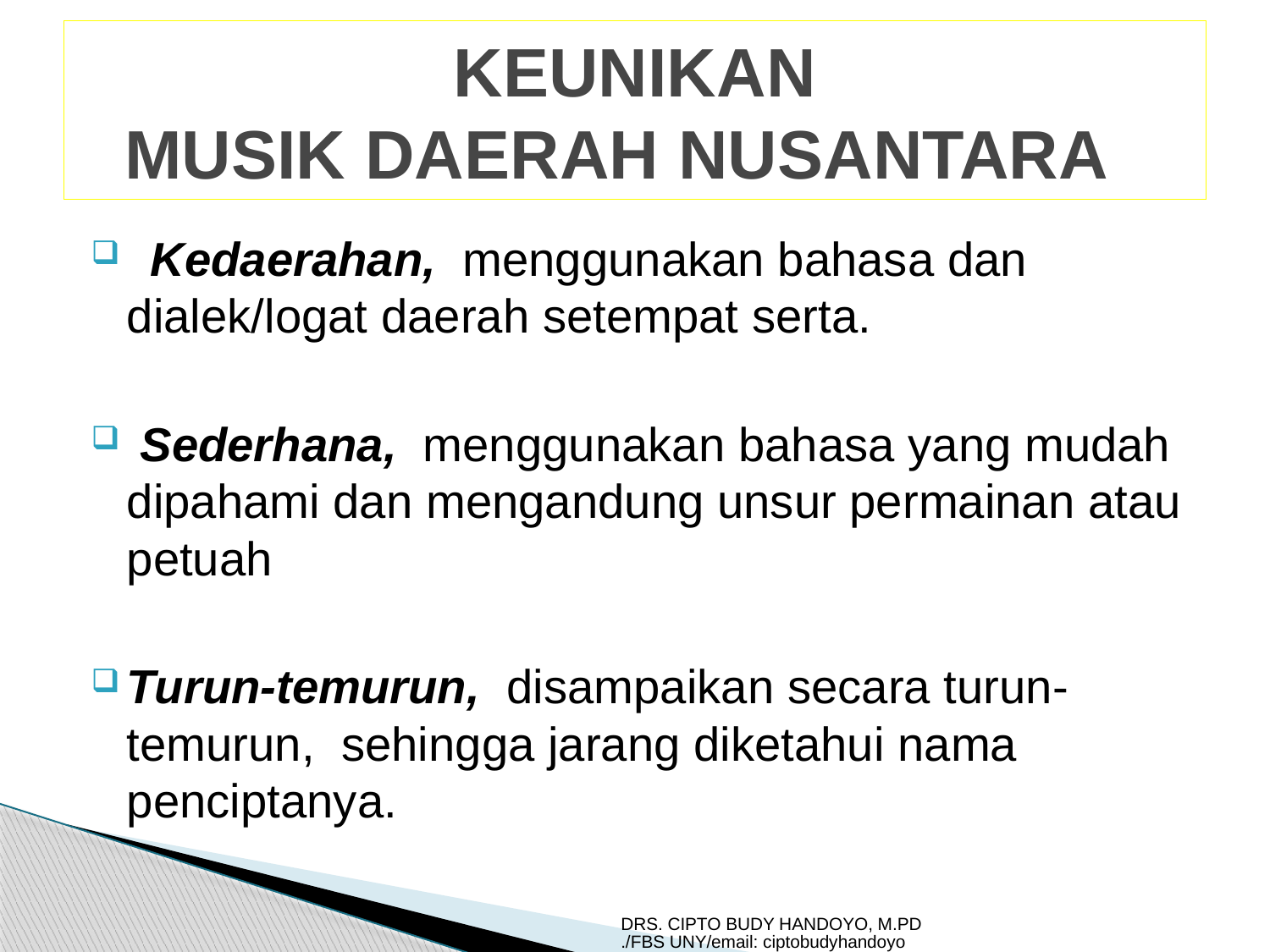

# KEUNIKAN MUSIK DAERAH NUSANTARA
 Kedaerahan,  menggunakan bahasa dan dialek/logat daerah setempat serta.

 Sederhana,  menggunakan bahasa yang mudah dipahami dan mengandung unsur permainan atau petuah

Turun-temurun,  disampaikan secara turun-temurun,  sehingga jarang diketahui nama penciptanya.
DRS. CIPTO BUDY HANDOYO, M.PD./FBS UNY/email: ciptobudyhandoyo@uny.ac.id